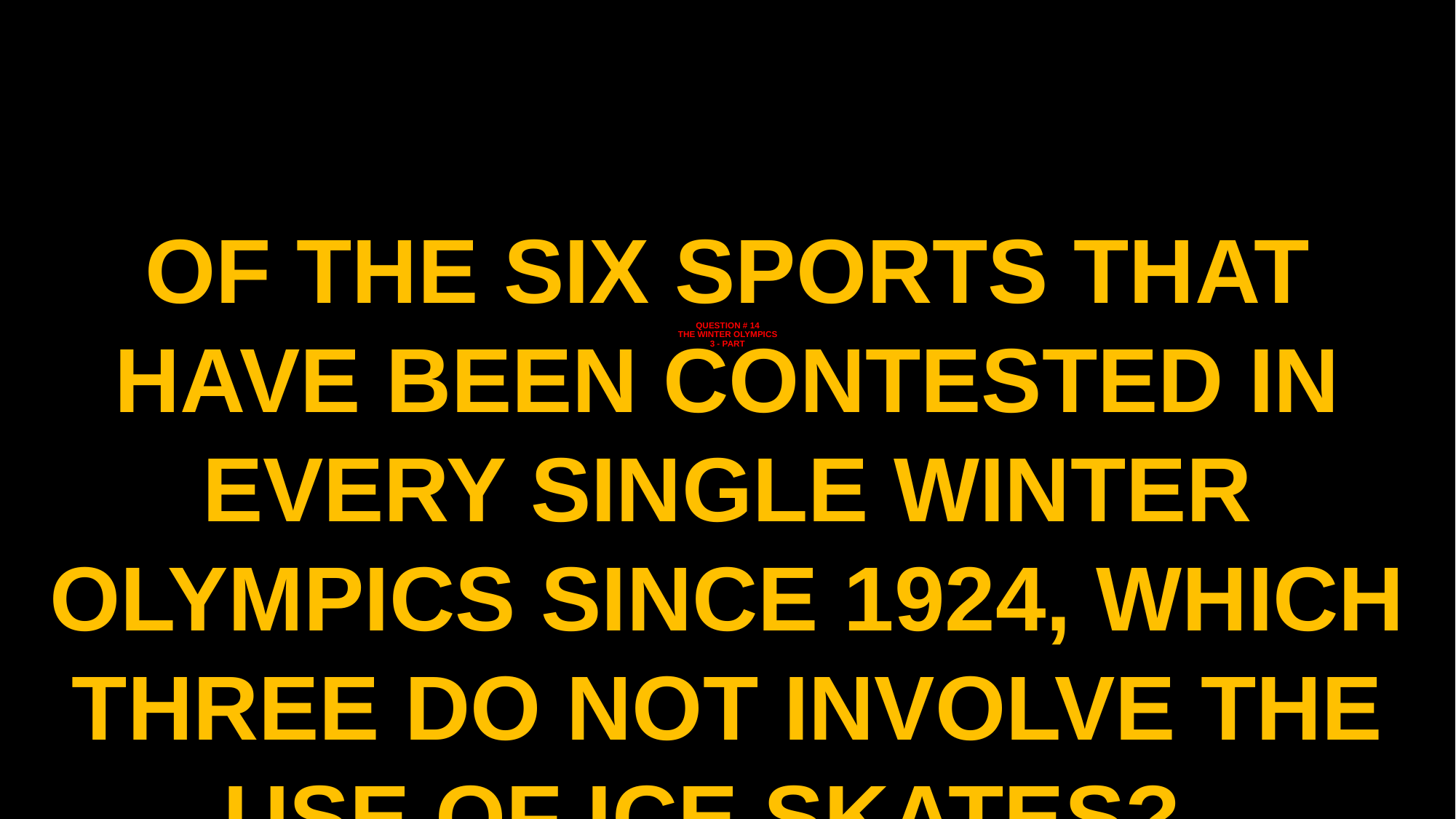

OF THE SIX SPORTS THAT HAVE BEEN CONTESTED IN EVERY SINGLE WINTER OLYMPICS SINCE 1924, WHICH THREE DO NOT INVOLVE THE USE OF ICE SKATES?
# QUESTION # 14
THE WINTER OLYMPICS
3 - PART